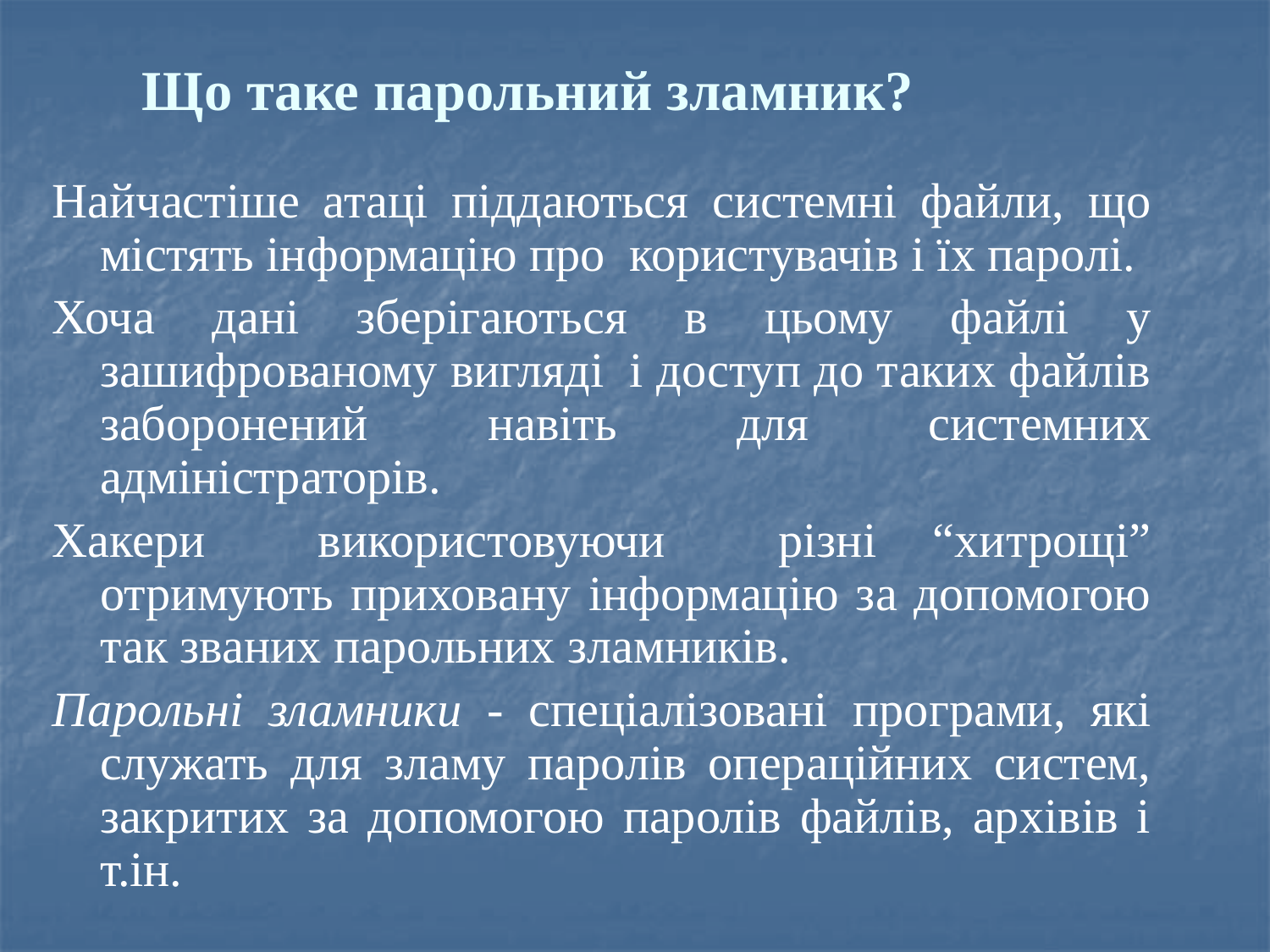

# Що таке парольний зламник?
Найчастіше атаці піддаються системні файли, що містять інформацію про  користувачів і їх паролі.
Хоча дані зберігаються в цьому файлі у зашифрованому вигляді  і доступ до таких файлів заборонений навіть для системних адміністраторів.
Хакери  використовуючи  різні “хитрощі” отримують приховану інформацію за допомогою так званих парольних зламників.
Парольні зламники - спеціалізовані програми, які служать для зламу паролів операційних систем, закритих за допомогою паролів файлів, архівів і т.ін.